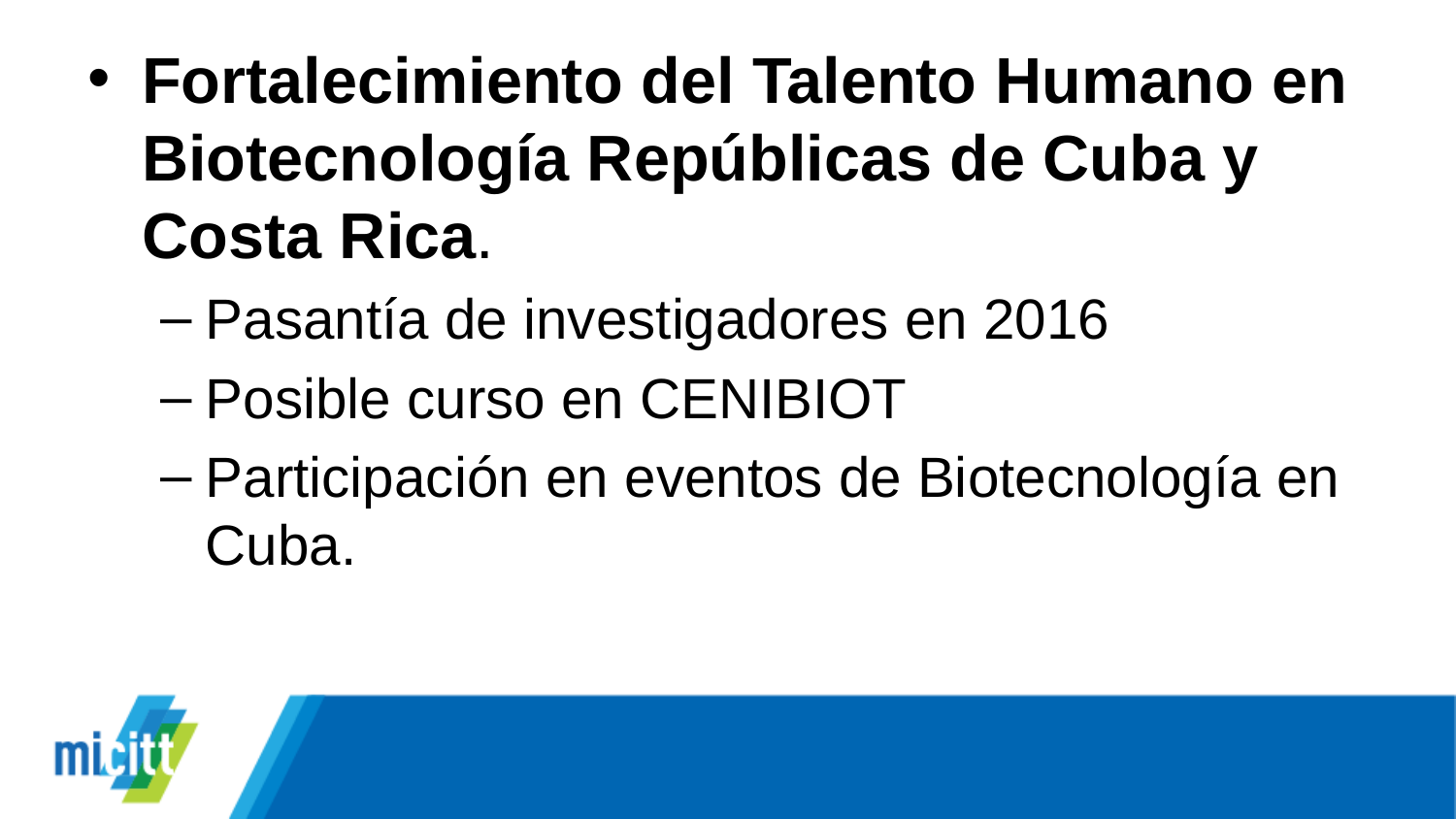

Fortalecimiento del Talento Humano en  Biotecnología Repúblicas de Cuba y Costa Rica.
Pasantía de investigadores en 2016
Posible curso en CENIBIOT
Participación en eventos de Biotecnología en Cuba.